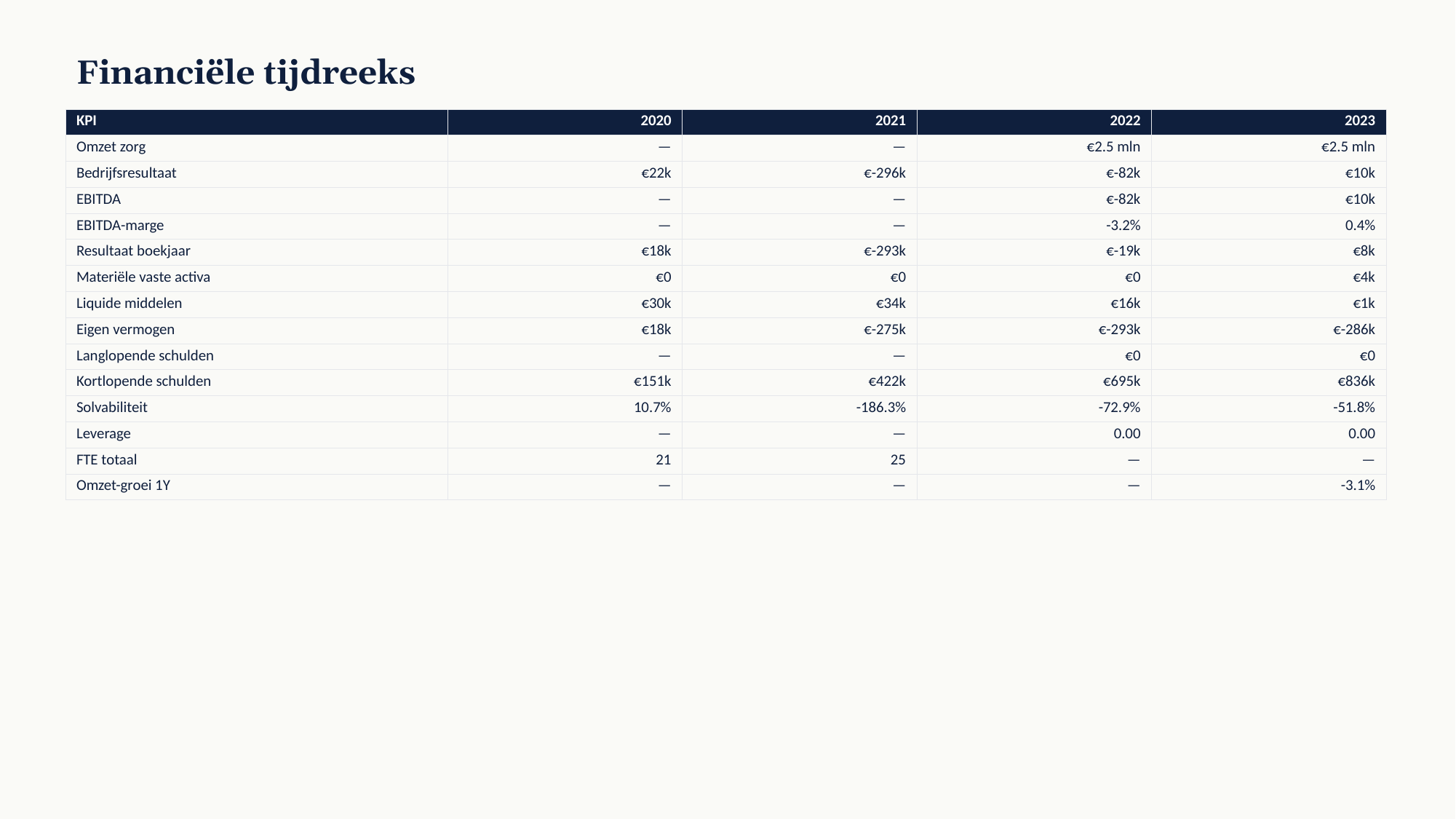

Financiële tijdreeks
| KPI | 2020 | 2021 | 2022 | 2023 |
| --- | --- | --- | --- | --- |
| Omzet zorg | — | — | €2.5 mln | €2.5 mln |
| Bedrijfsresultaat | €22k | €-296k | €-82k | €10k |
| EBITDA | — | — | €-82k | €10k |
| EBITDA-marge | — | — | -3.2% | 0.4% |
| Resultaat boekjaar | €18k | €-293k | €-19k | €8k |
| Materiële vaste activa | €0 | €0 | €0 | €4k |
| Liquide middelen | €30k | €34k | €16k | €1k |
| Eigen vermogen | €18k | €-275k | €-293k | €-286k |
| Langlopende schulden | — | — | €0 | €0 |
| Kortlopende schulden | €151k | €422k | €695k | €836k |
| Solvabiliteit | 10.7% | -186.3% | -72.9% | -51.8% |
| Leverage | — | — | 0.00 | 0.00 |
| FTE totaal | 21 | 25 | — | — |
| Omzet-groei 1Y | — | — | — | -3.1% |